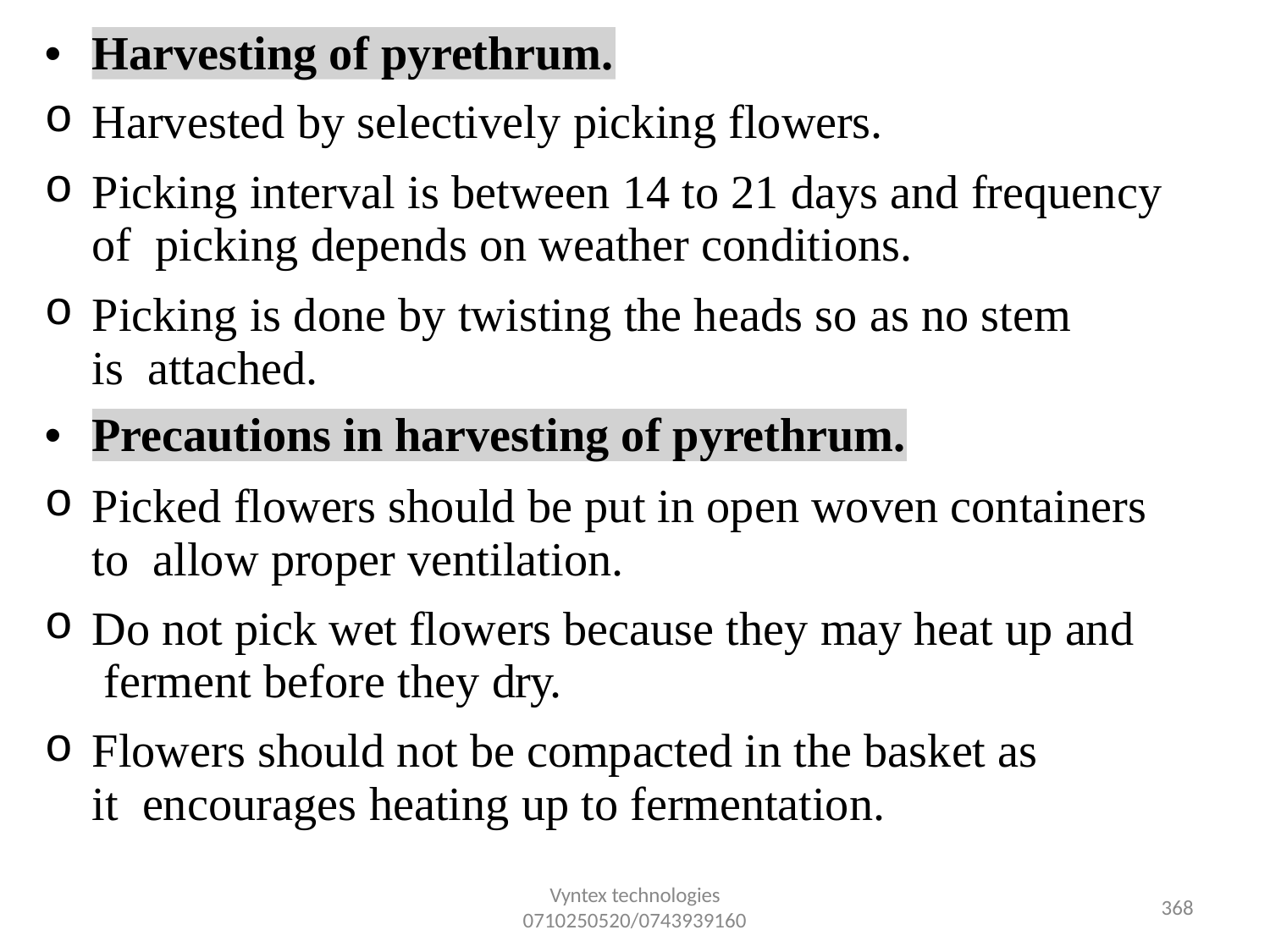

•
Harvesting of pyrethrum.
Harvested by selectively picking flowers.
Picking interval is between 14 to 21 days and frequency of  picking depends on weather conditions.
Picking is done by twisting the heads so as no stem is  attached.
•
Precautions in harvesting of pyrethrum.
Picked flowers should be put in open woven containers to  allow proper ventilation.
Do not pick wet flowers because they may heat up and  ferment before they dry.
Flowers should not be compacted in the basket as it  encourages heating up to fermentation.
Vyntex technologies
0710250520/0743939160
368